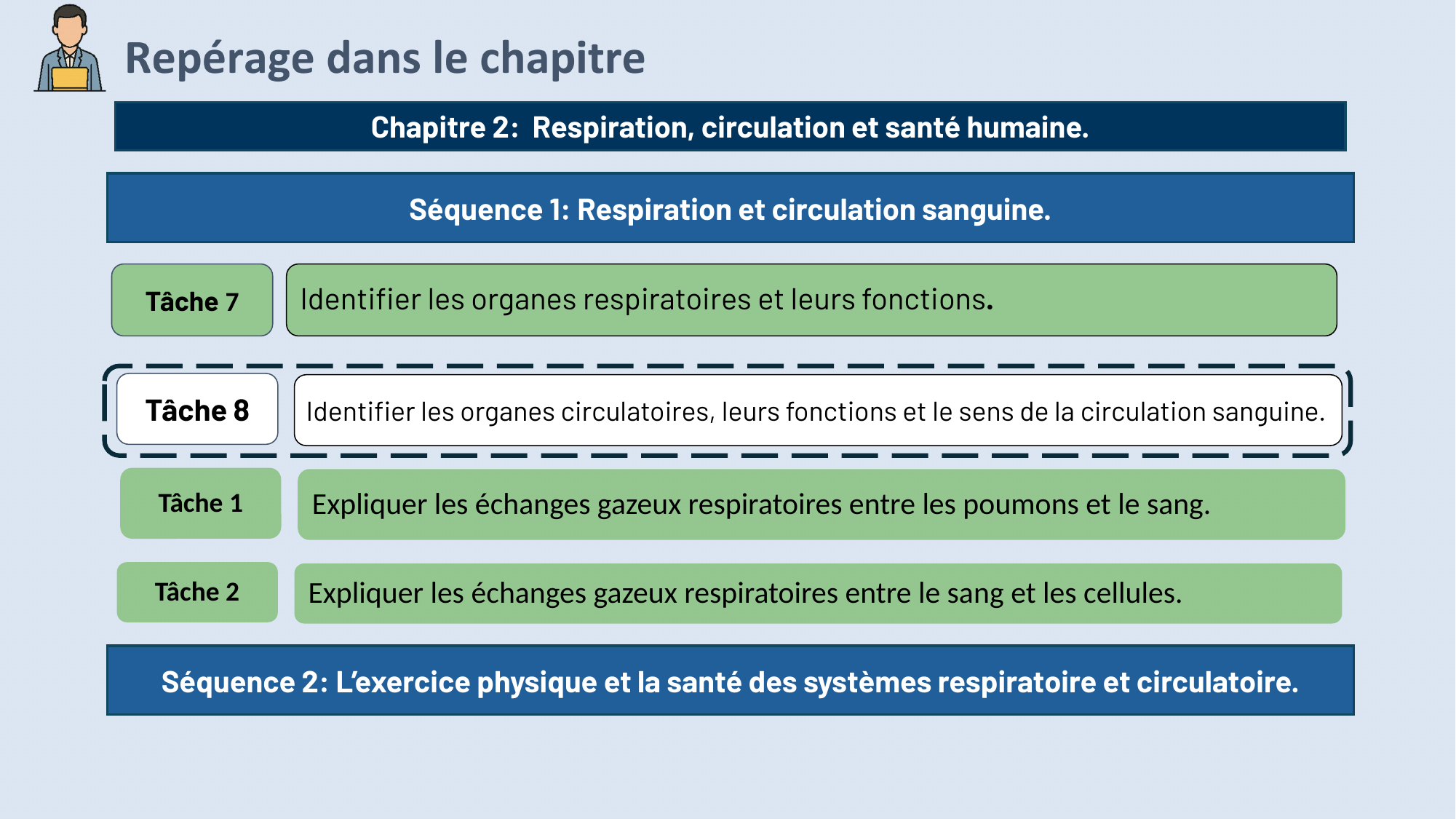

Chapitre 2:  Respiration, circulation et santé humaine.
Séquence 1: Respiration et circulation sanguine.
Tâche 7

Identifier les organes respiratoires et leurs fonctions.

Tâche 8
Identifier les organes circulatoires, leurs fonctions et le sens de la circulation sanguine.
Tâche 1
Expliquer les échanges gazeux respiratoires entre les poumons et le sang.
Tâche 2
Expliquer les échanges gazeux respiratoires entre le sang et les cellules.
Séquence 2: L’exercice physique et la santé des systèmes respiratoire et circulatoire.